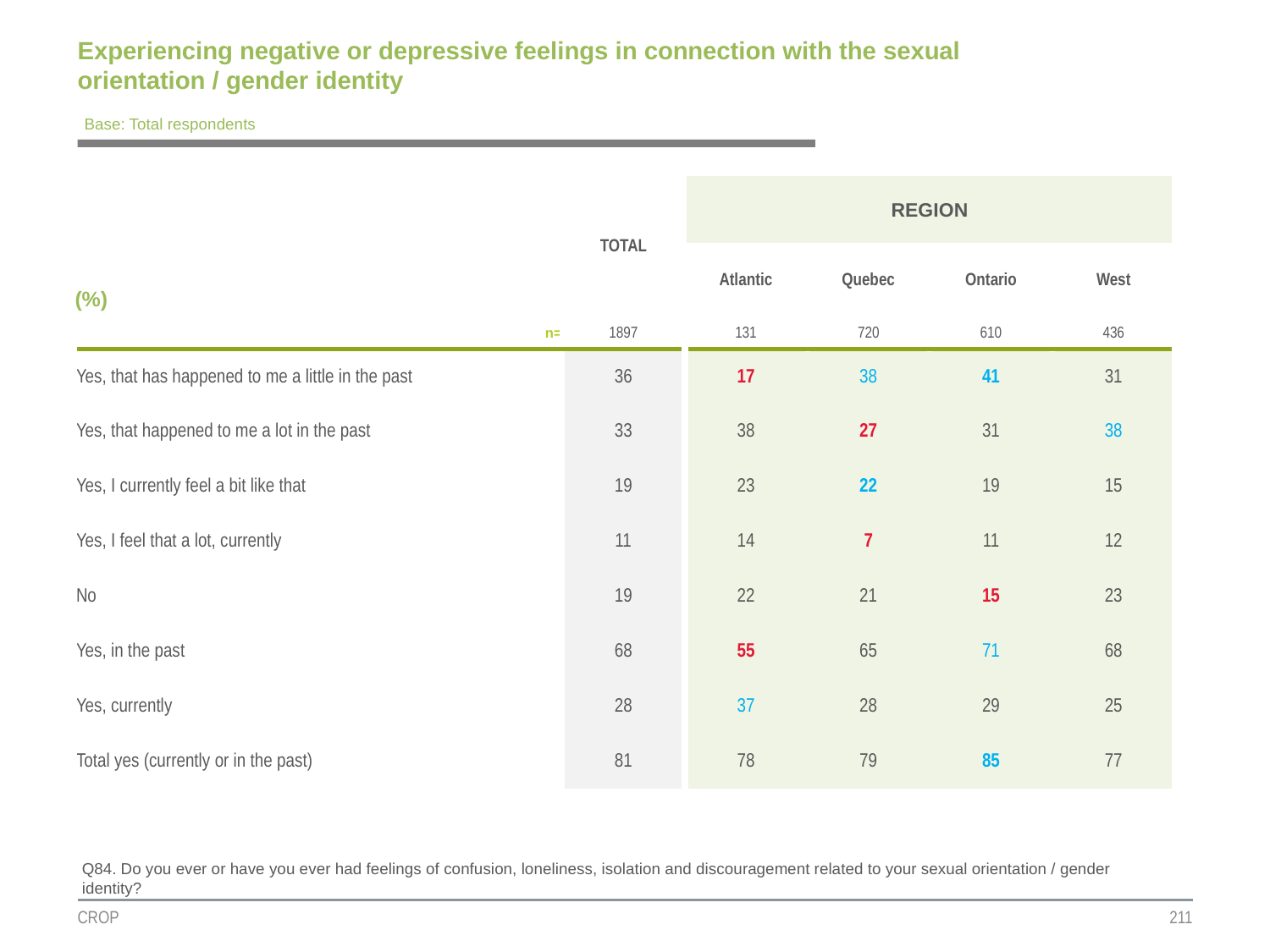

# Experiencing negative or depressive feelings in connection with the sexual orientation / gender identity
Base: Total respondents
|  | TOTAL | REGION |  |  |  |
| --- | --- | --- | --- | --- | --- |
| (%) |  |  |  |  |  |
|  |  | Atlantic | Quebec | Ontario | West |
| n= | 1897 | 131 | 720 | 610 | 436 |
| Yes, that has happened to me a little in the past | 36 | 17 | 38 | 41 | 31 |
| Yes, that happened to me a lot in the past | 33 | 38 | 27 | 31 | 38 |
| Yes, I currently feel a bit like that | 19 | 23 | 22 | 19 | 15 |
| Yes, I feel that a lot, currently | 11 | 14 | 7 | 11 | 12 |
| No | 19 | 22 | 21 | 15 | 23 |
| Yes, in the past | 68 | 55 | 65 | 71 | 68 |
| Yes, currently | 28 | 37 | 28 | 29 | 25 |
| Total yes (currently or in the past) | 81 | 78 | 79 | 85 | 77 |
Q84. Do you ever or have you ever had feelings of confusion, loneliness, isolation and discouragement related to your sexual orientation / gender identity?
CROP
211